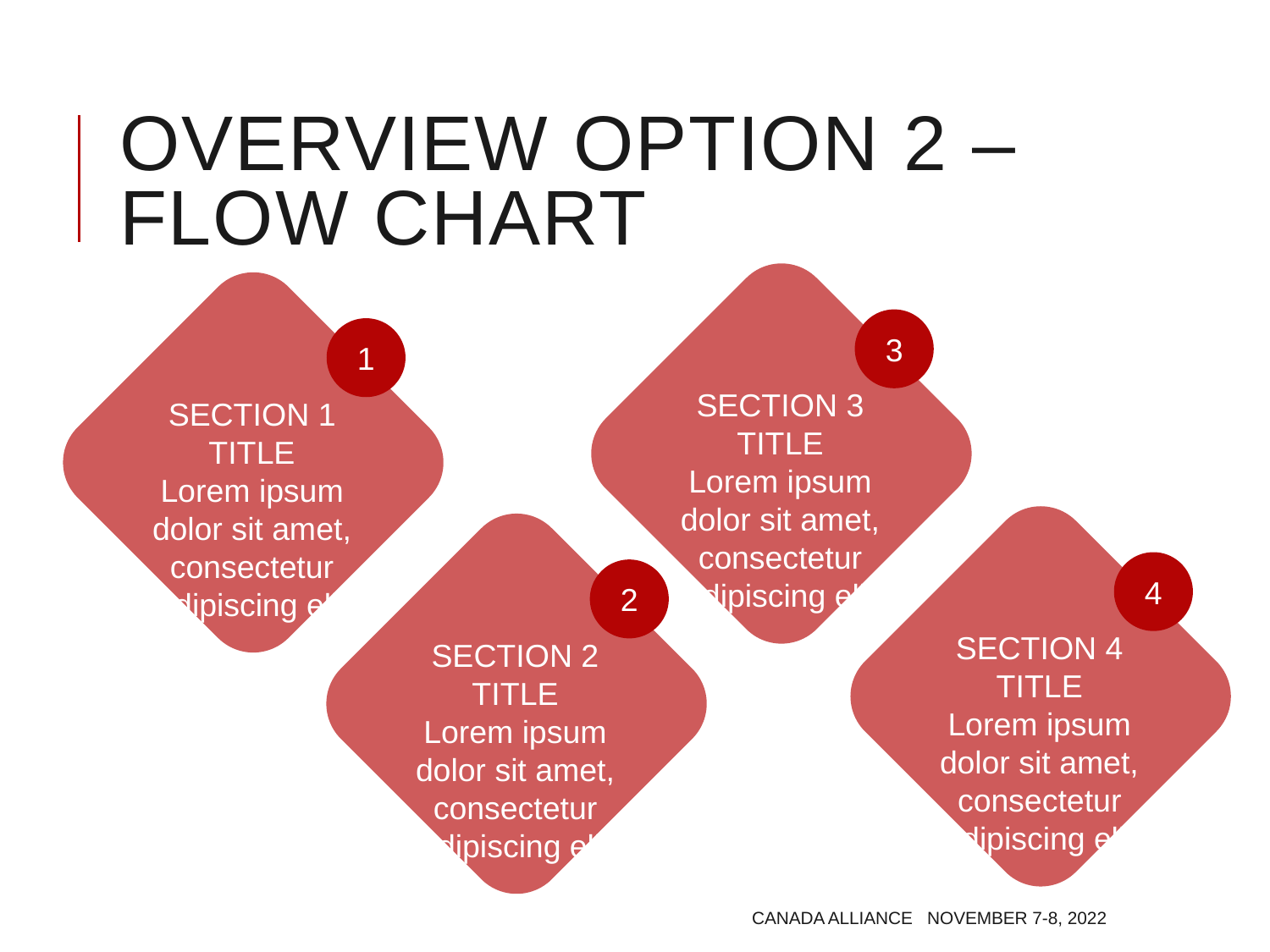

# Overview Option 2 – FLOW Chart

3

1
SECTION 3 TITLE
Lorem ipsum dolor sit amet, consectetur adipiscing elit
SECTION 1 TITLE
Lorem ipsum dolor sit amet, consectetur adipiscing elit

4

2
SECTION 4 TITLE
Lorem ipsum dolor sit amet, consectetur adipiscing elit
SECTION 2 TITLE
Lorem ipsum dolor sit amet, consectetur adipiscing elit
Canada Alliance   November 7-8, 2022